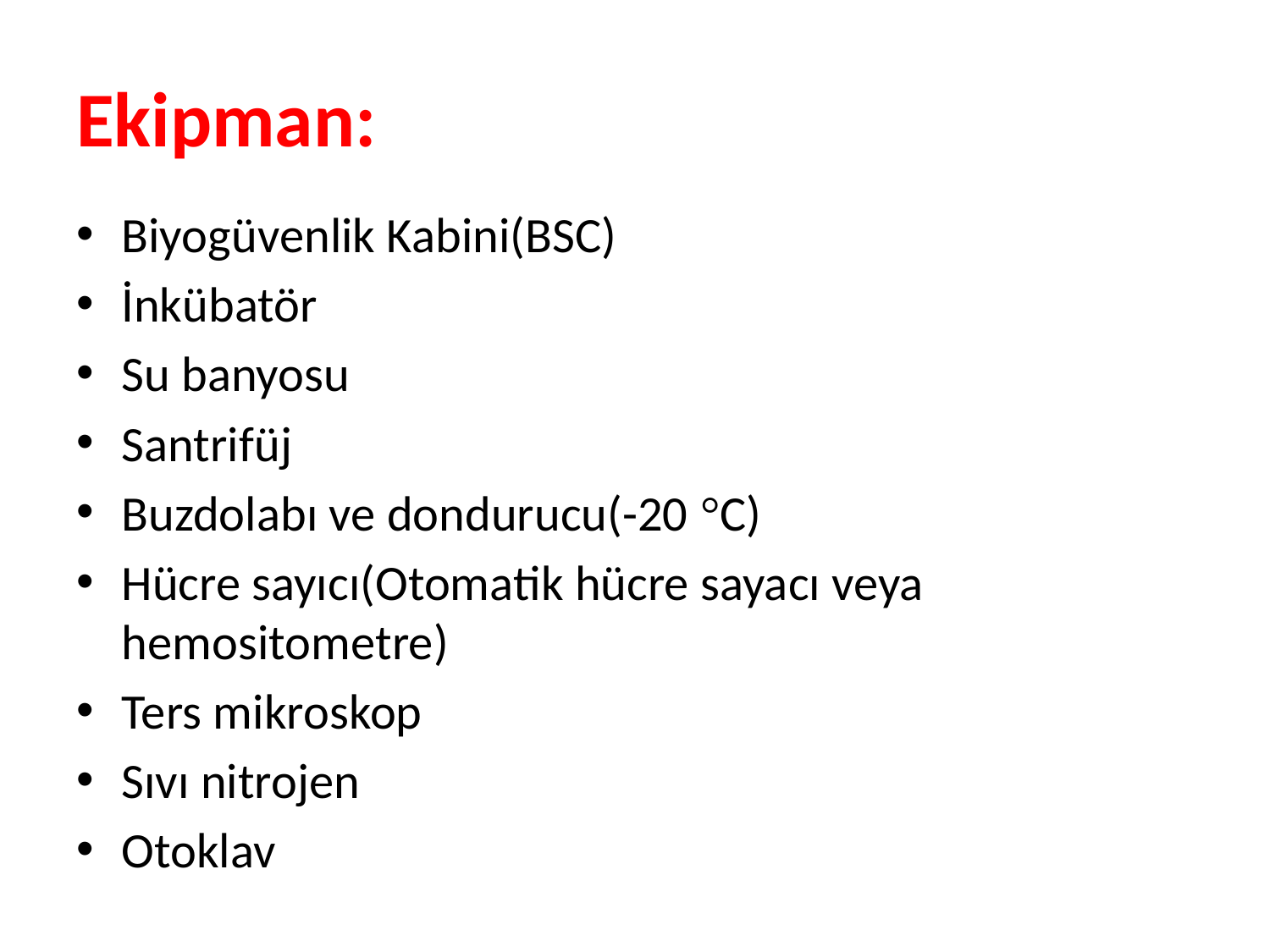

# Ekipman:
Biyogüvenlik Kabini(BSC)
İnkübatör
Su banyosu
Santrifüj
Buzdolabı ve dondurucu(-20 °C)
Hücre sayıcı(Otomatik hücre sayacı veya hemositometre)
Ters mikroskop
Sıvı nitrojen
Otoklav